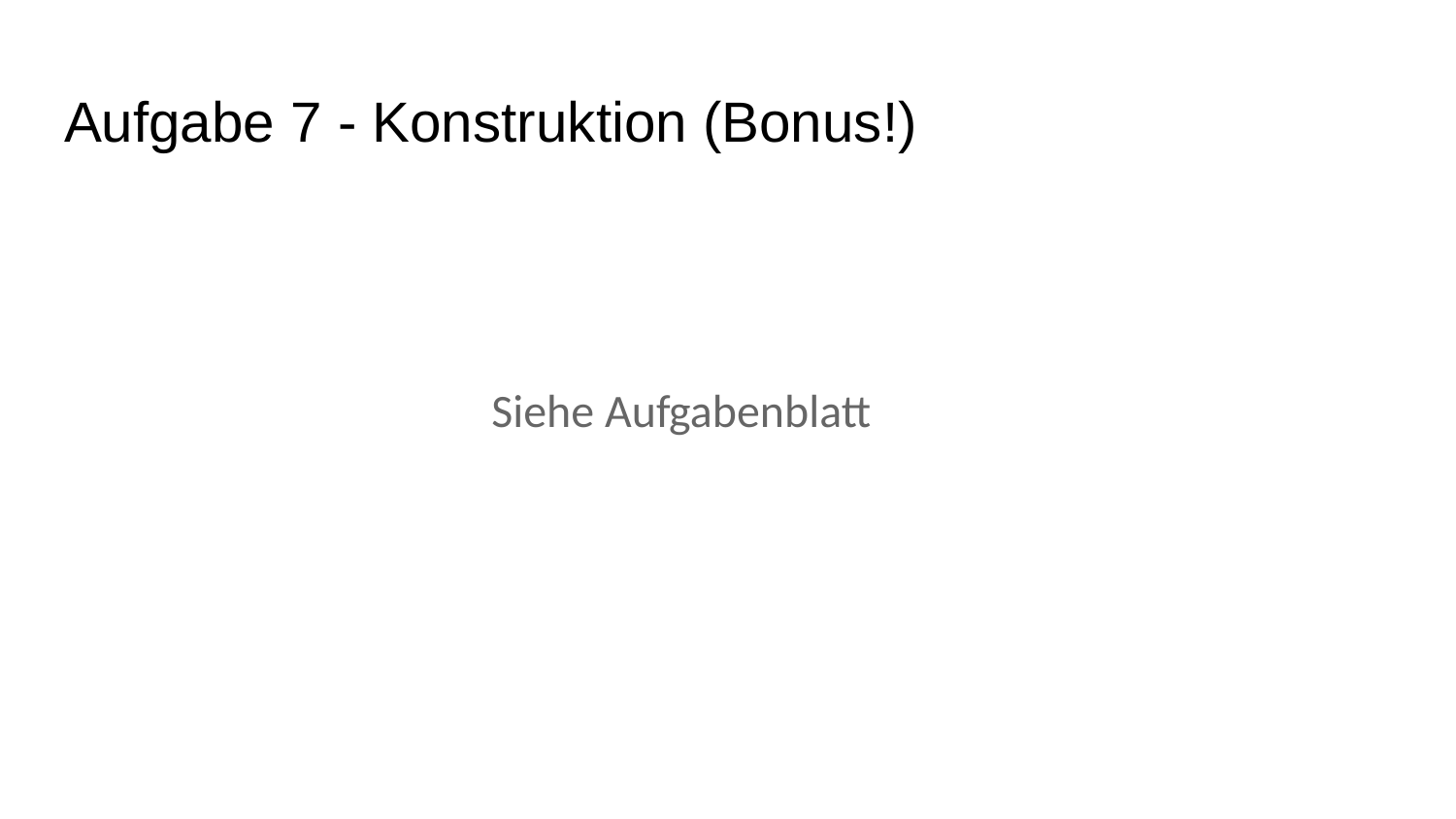

# Aufgabe 7 - Konstruktion (Bonus!)
Siehe Aufgabenblatt